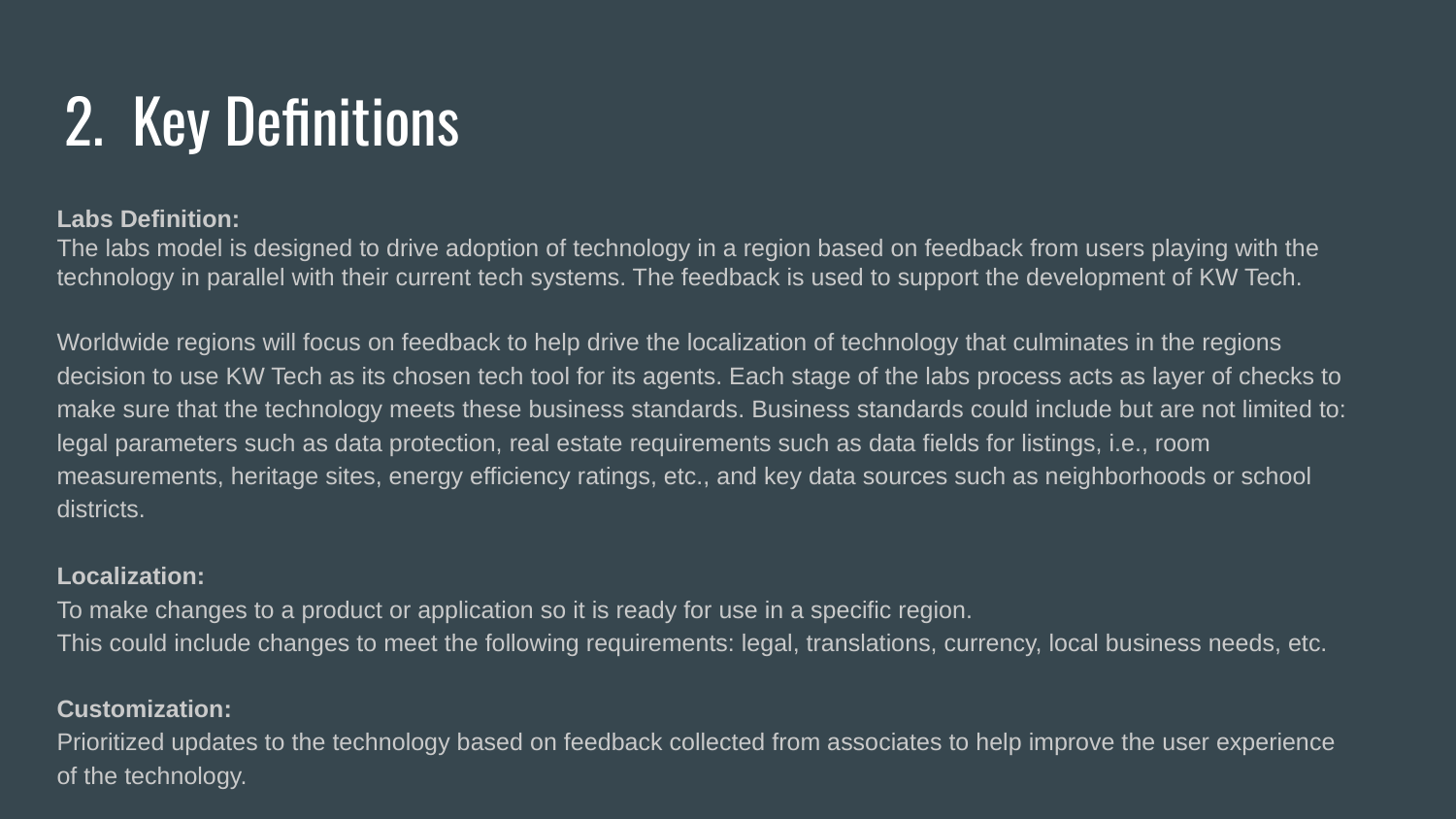

# 2.  Key Definitions
Labs Definition:
The labs model is designed to drive adoption of technology in a region based on feedback from users playing with the technology in parallel with their current tech systems. The feedback is used to support the development of KW Tech.
Worldwide regions will focus on feedback to help drive the localization of technology that culminates in the regions decision to use KW Tech as its chosen tech tool for its agents. Each stage of the labs process acts as layer of checks to make sure that the technology meets these business standards. Business standards could include but are not limited to: legal parameters such as data protection, real estate requirements such as data fields for listings, i.e., room measurements, heritage sites, energy efficiency ratings, etc., and key data sources such as neighborhoods or school districts.
Localization:
To make changes to a product or application so it is ready for use in a specific region.
This could include changes to meet the following requirements: legal, translations, currency, local business needs, etc.
Customization:
Prioritized updates to the technology based on feedback collected from associates to help improve the user experience of the technology.